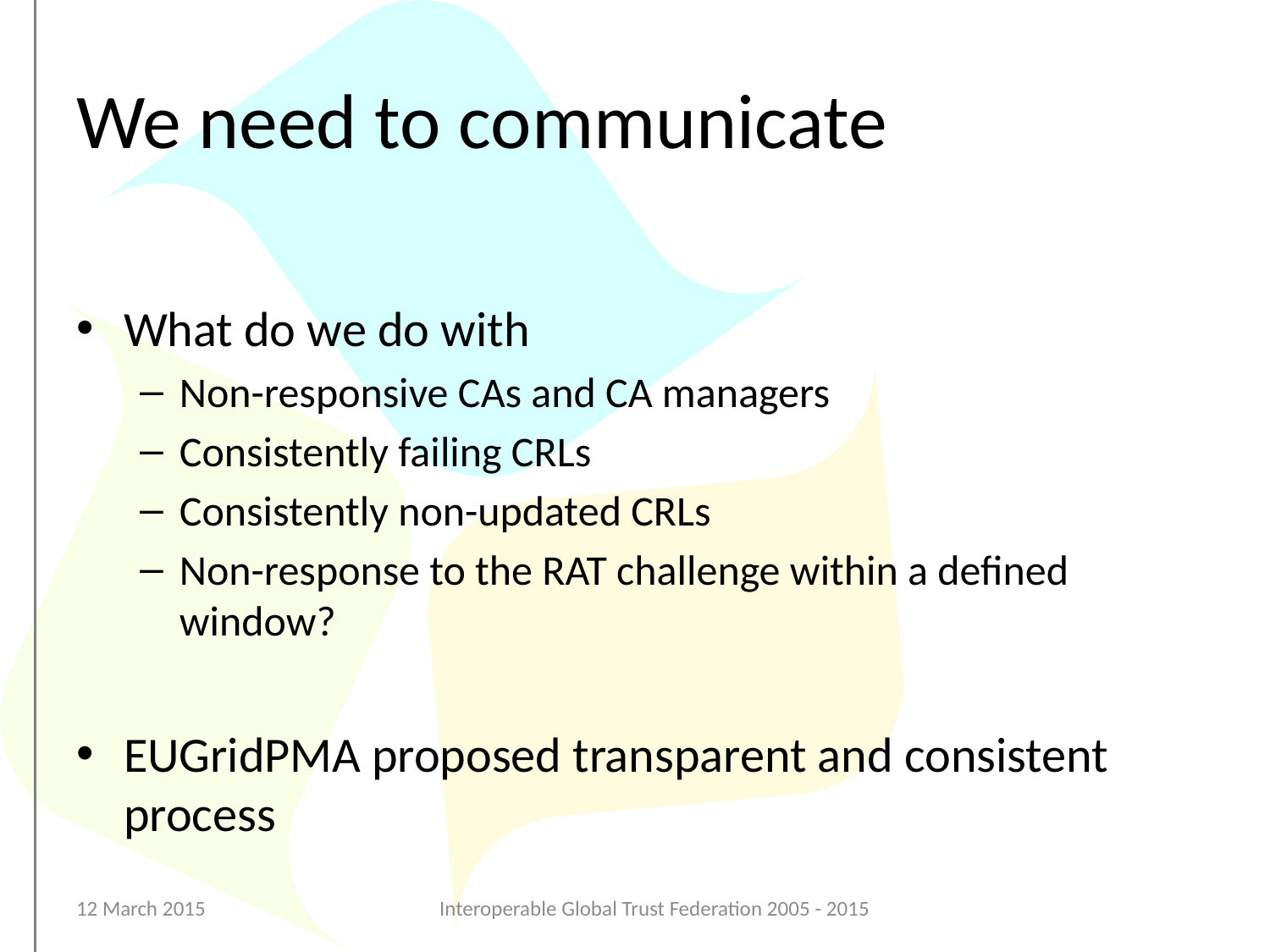

# We need to communicate

What do we do with
Non-responsive CAs and CA managers
Consistently failing CRLs
Consistently non-updated CRLs
Non-response to the RAT challenge within a defined window?

EUGridPMA proposed transparent and consistent process
12 March 2015
Interoperable Global Trust Federation 2005 - 2015